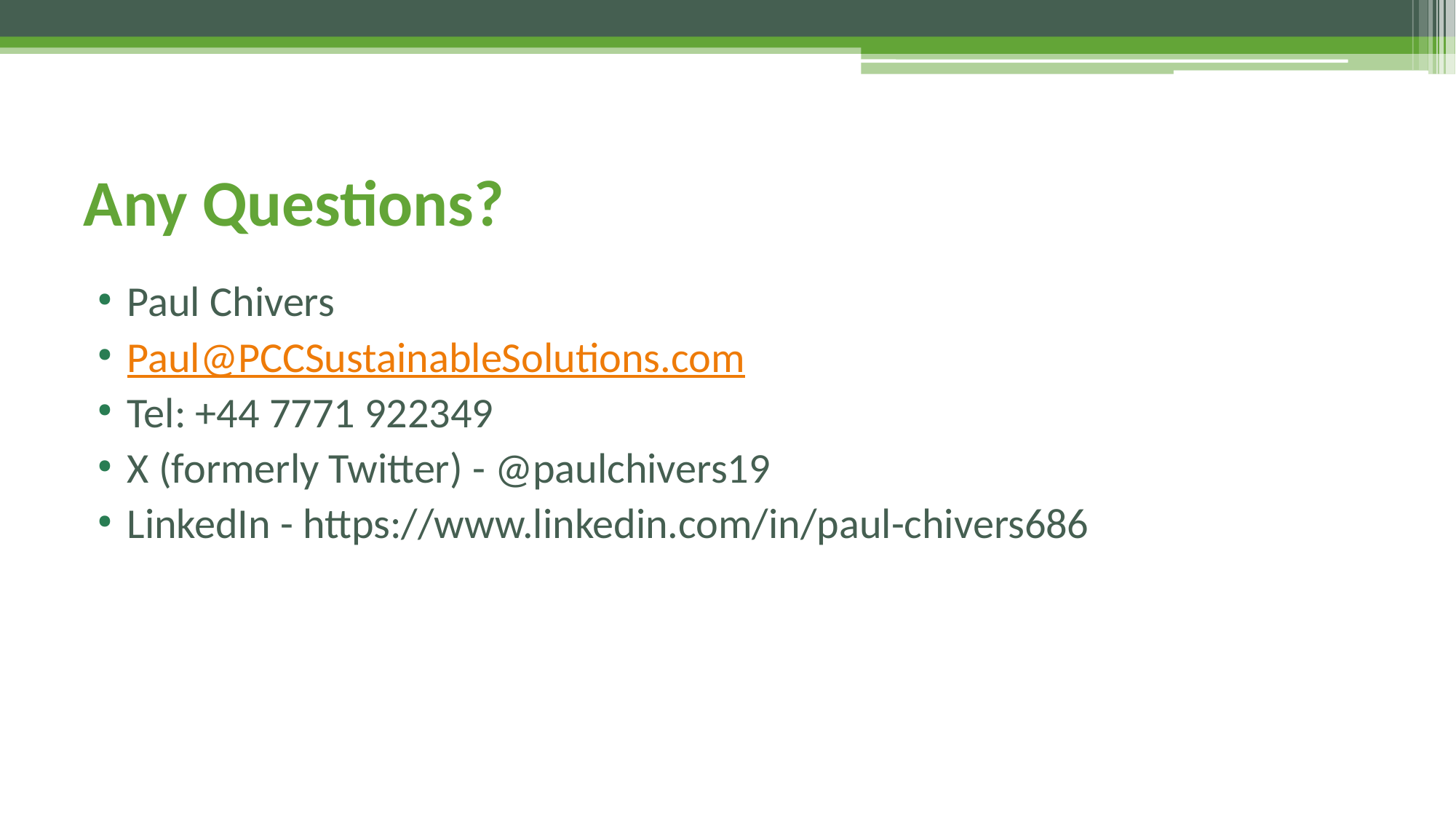

# Any Questions?
Paul Chivers
Paul@PCCSustainableSolutions.com
Tel: +44 7771 922349
X (formerly Twitter) - @paulchivers19
LinkedIn - https://www.linkedin.com/in/paul-chivers686